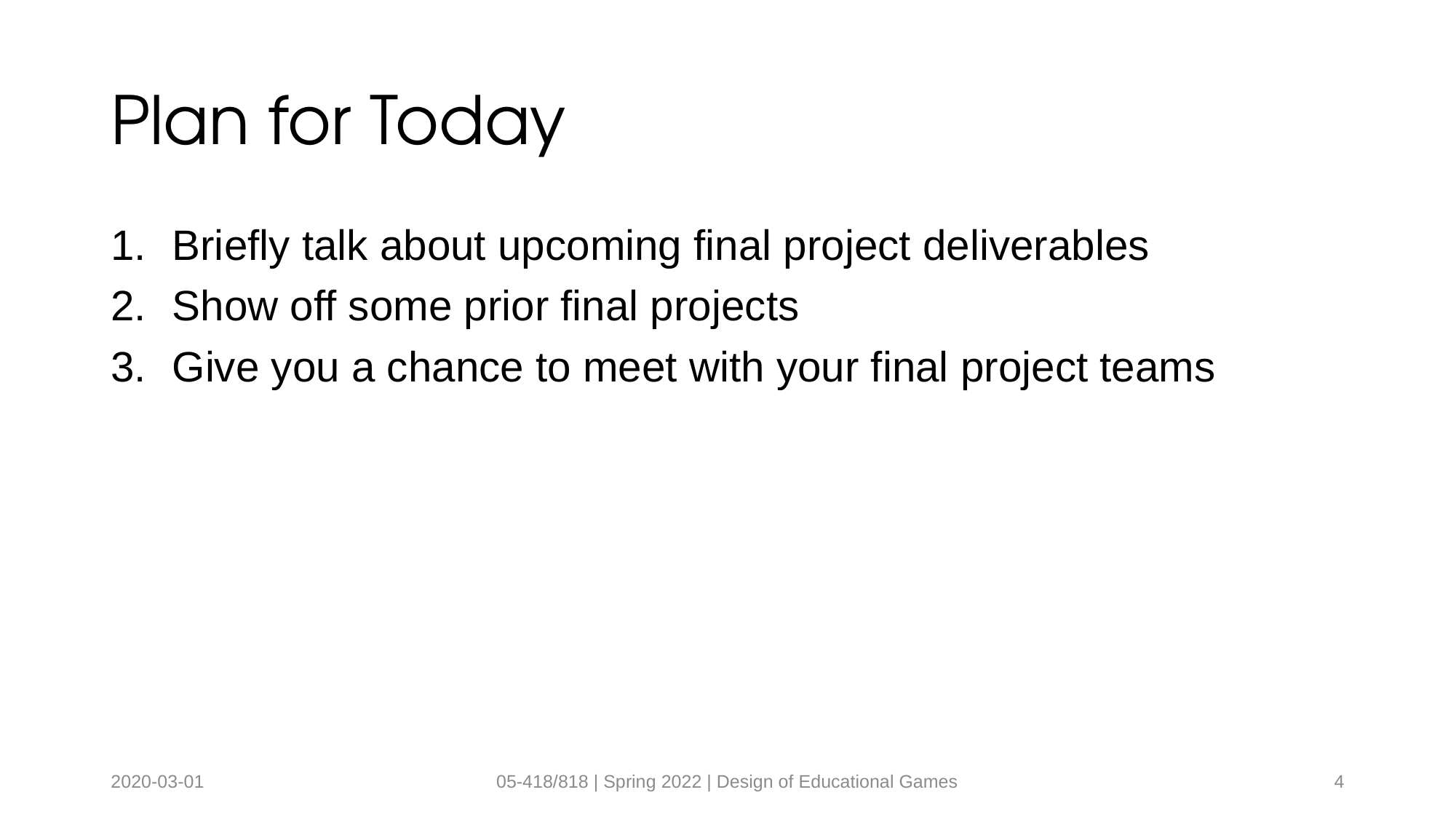

# Plan for Today
Briefly talk about upcoming final project deliverables
Show off some prior final projects
Give you a chance to meet with your final project teams
2020-03-01
05-418/818 | Spring 2022 | Design of Educational Games
4